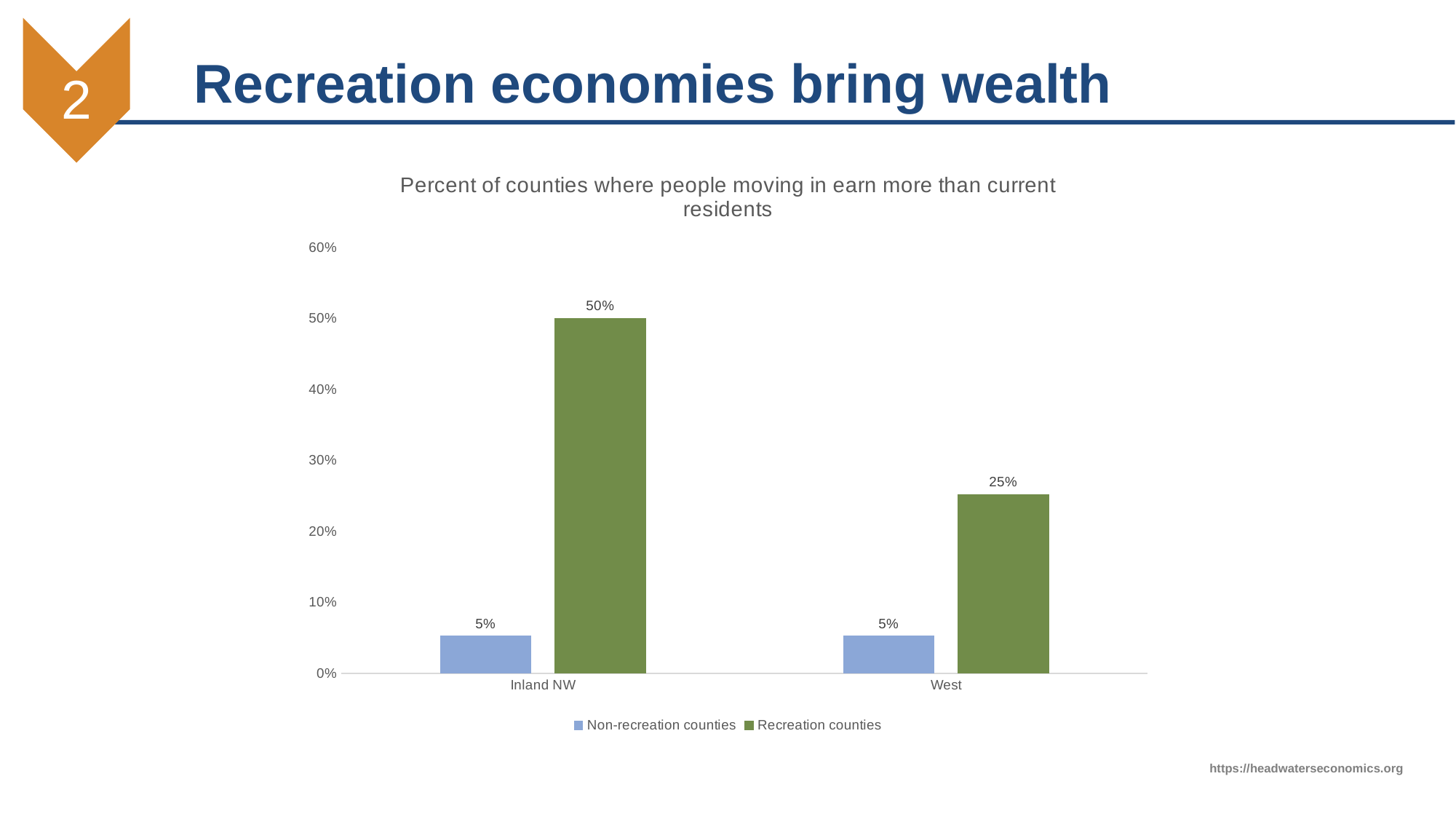

2
# Recreation economies bring wealth

### Chart: Percent of counties where people moving in earn more than current residents

| Category | Non-recreation counties | Recreation counties |
|---|---|---|
| Inland NW | 0.0526316 | 0.5 |
| West | 0.0522648 | 0.2519685 |